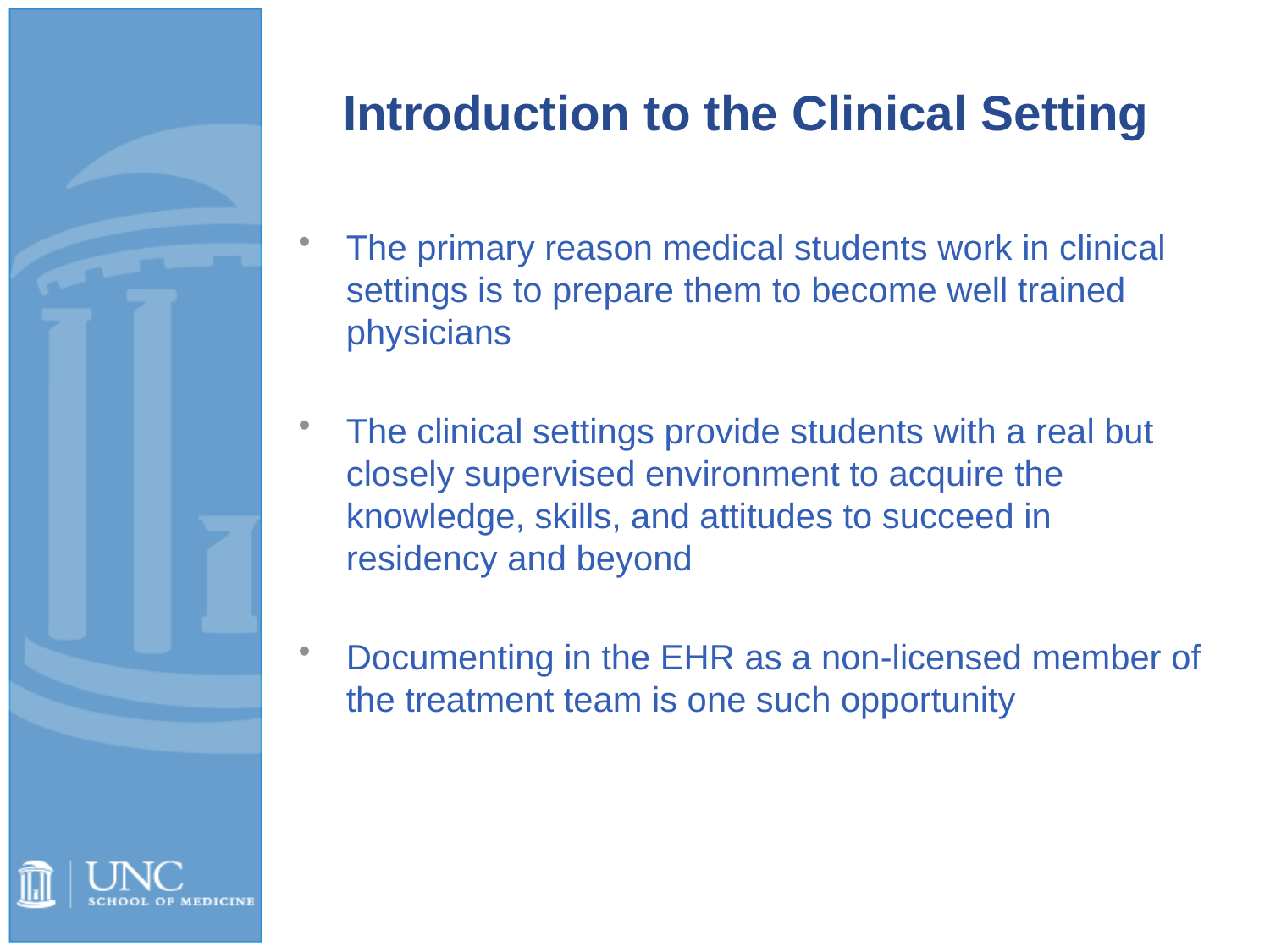

# Introduction to the Clinical Setting

The primary reason medical students work in clinical settings is to prepare them to become well trained physicians

The clinical settings provide students with a real but closely supervised environment to acquire the knowledge, skills, and attitudes to succeed in residency and beyond

Documenting in the EHR as a non-licensed member of the treatment team is one such opportunity